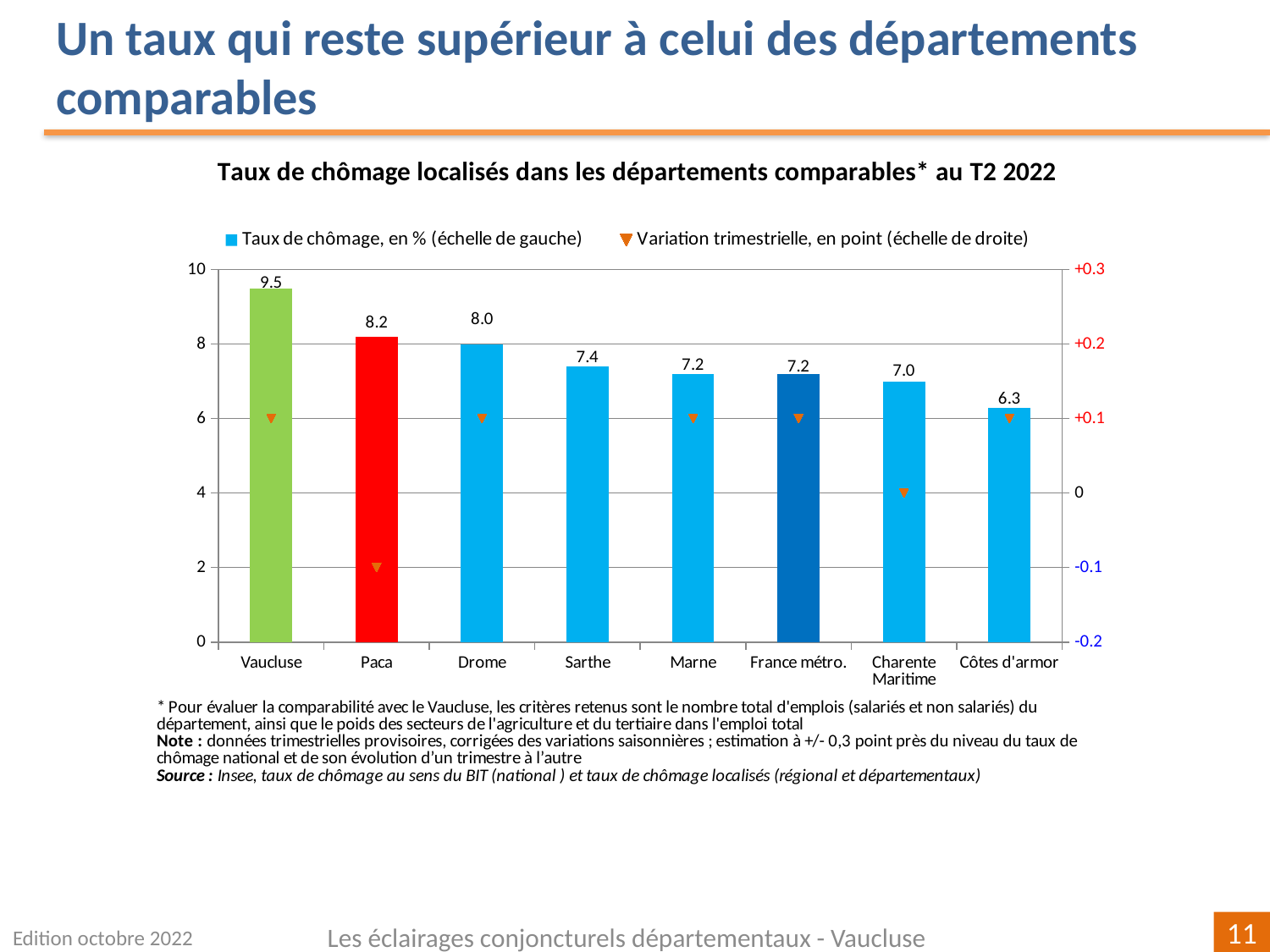

Un taux qui reste supérieur à celui des départements comparables

### Chart

| Category |  |  |
|---|---|---|
| Vaucluse | 9.5 | 0.09999999999999964 |
| Paca | 8.2 | -0.10000000000000142 |
| Drome | 8.0 | 0.09999999999999964 |
| Sarthe | 7.4 | 0.3000000000000007 |
| Marne | 7.2 | 0.10000000000000053 |
| France métro. | 7.2 | 0.10000000000000053 |
| Charente Maritime | 7.0 | 0.0 |
| Côtes d'armor | 6.3 | 0.09999999999999964 |
Edition octobre 2022
Les éclairages conjoncturels départementaux - Vaucluse
11